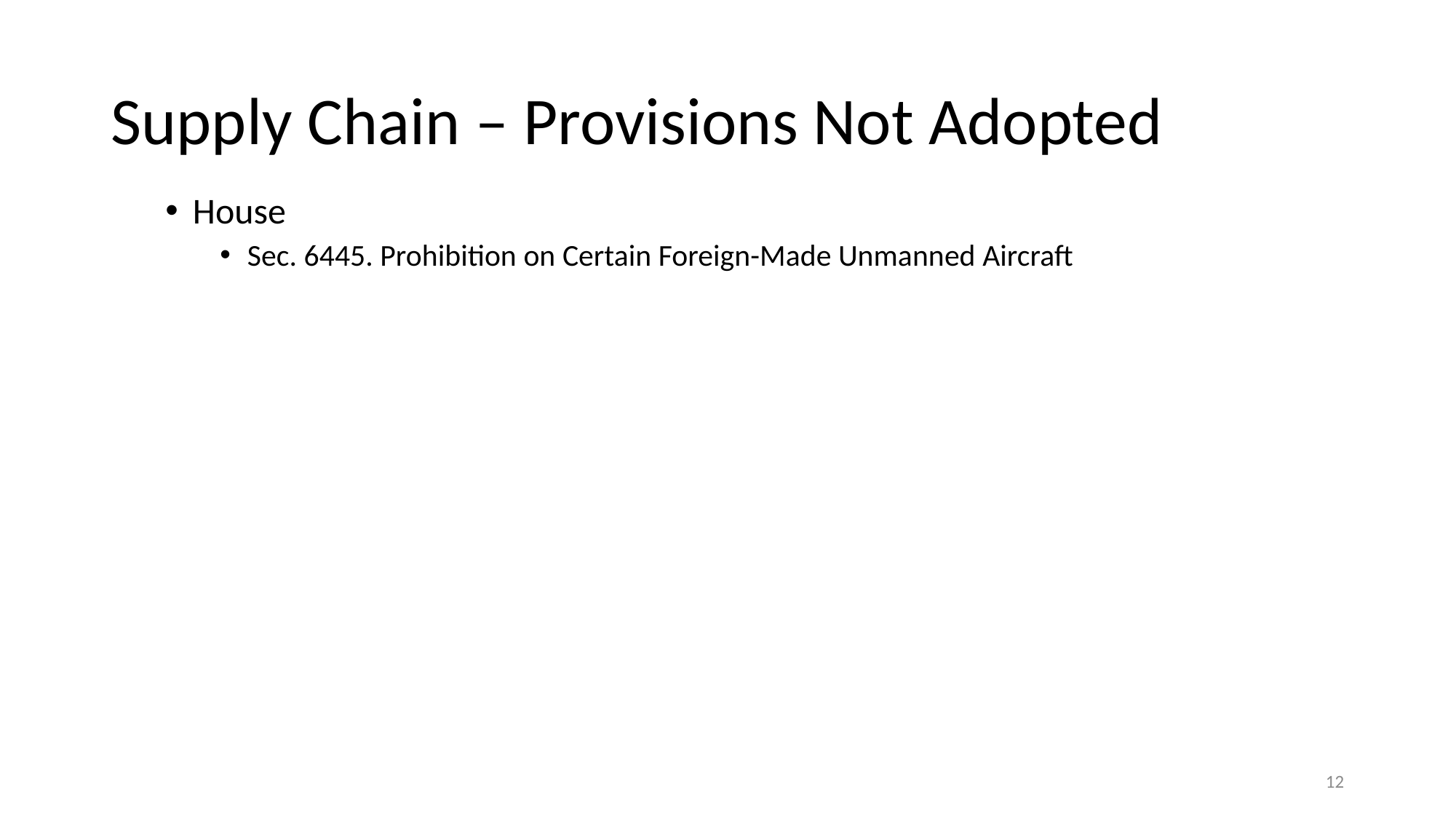

# Supply Chain – Provisions Not Adopted
House
Sec. 6445. Prohibition on Certain Foreign-Made Unmanned Aircraft

12